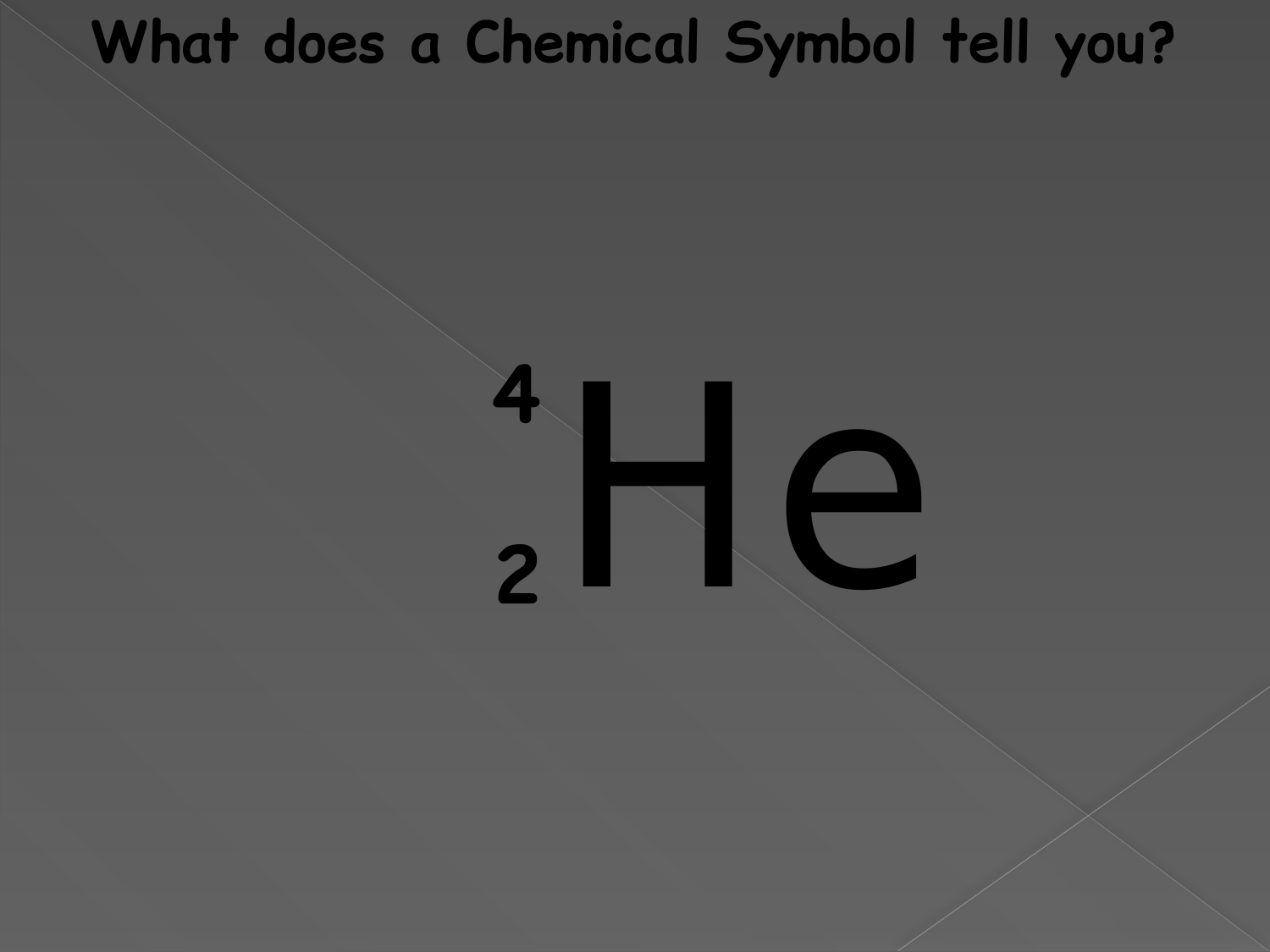

What does a Chemical Symbol tell you?
He
4
2